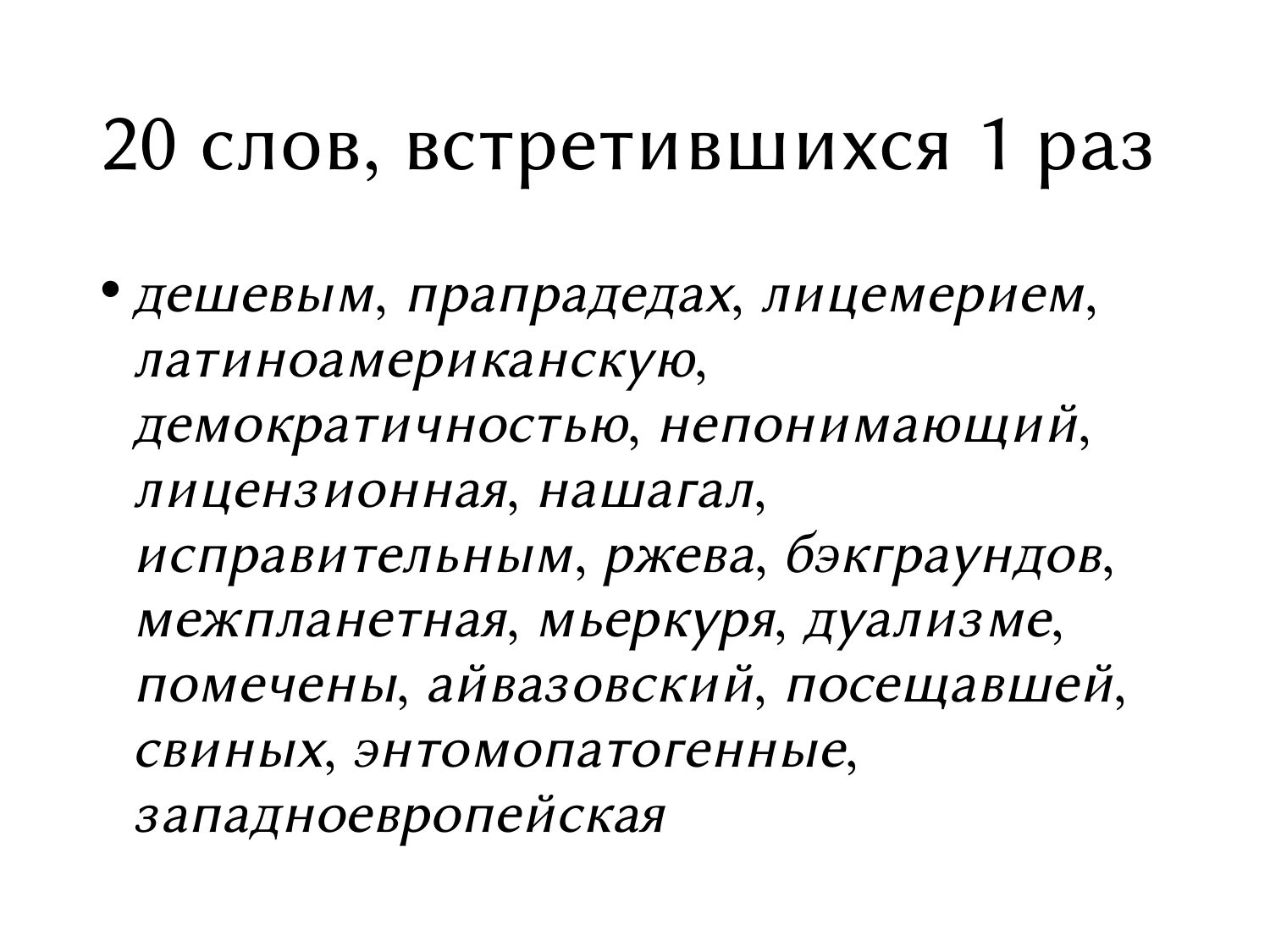

# 20 слов, встретившихся 1 раз
дешевым, прапрадедах, лицемерием, латиноамериканскую, демократичностью, непонимающий, лицензионная, нашагал, исправительным, ржева, бэкграундов, межпланетная, мьеркуря, дуализме, помечены, айвазовский, посещавшей, свиных, энтомопатогенные, западноевропейская